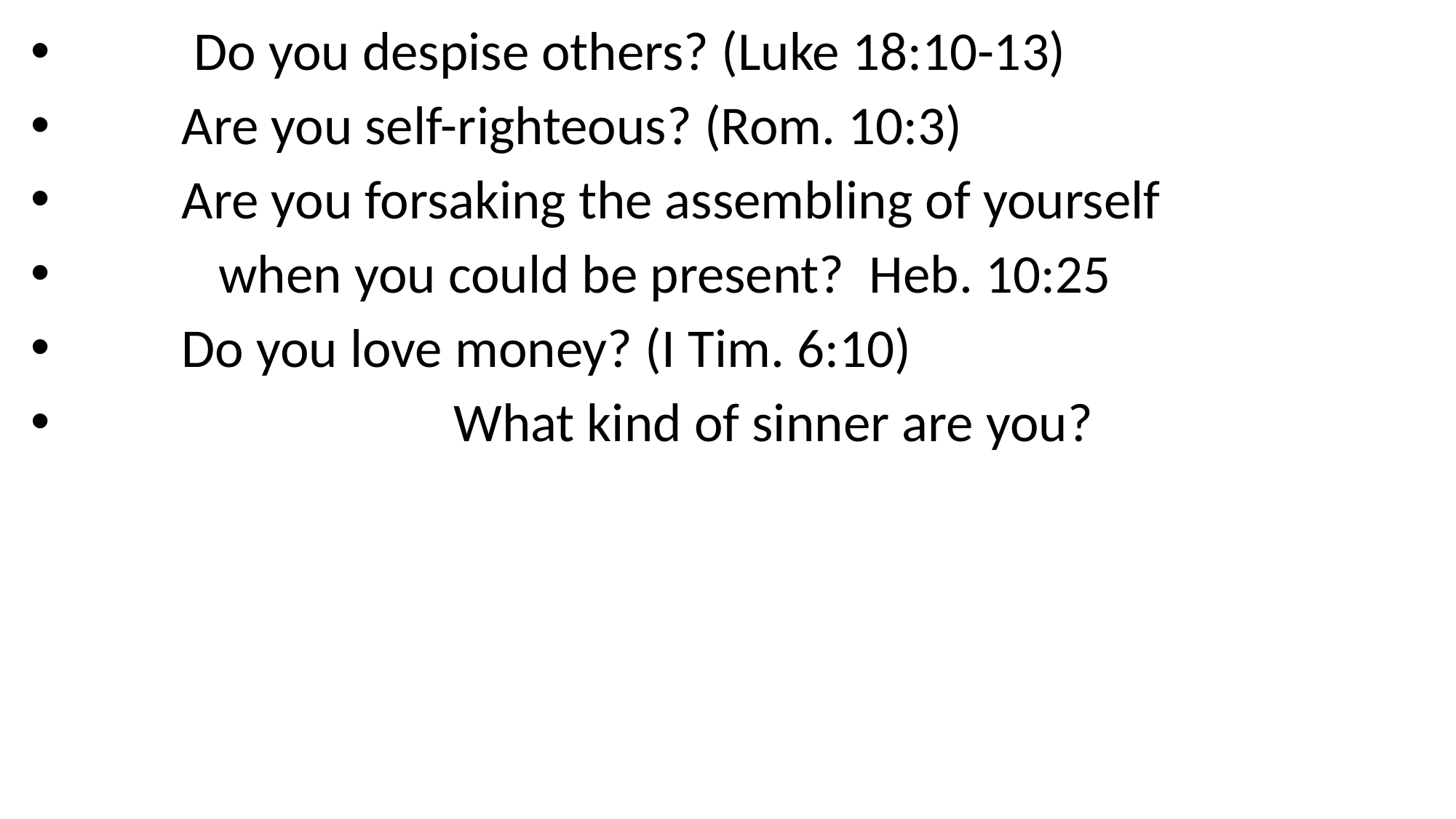

Do you despise others? (Luke 18:10-13)
          Are you self-righteous? (Rom. 10:3)
          Are you forsaking the assembling of yourself
             when you could be present?  Heb. 10:25
          Do you love money? (I Tim. 6:10)
                                What kind of sinner are you?